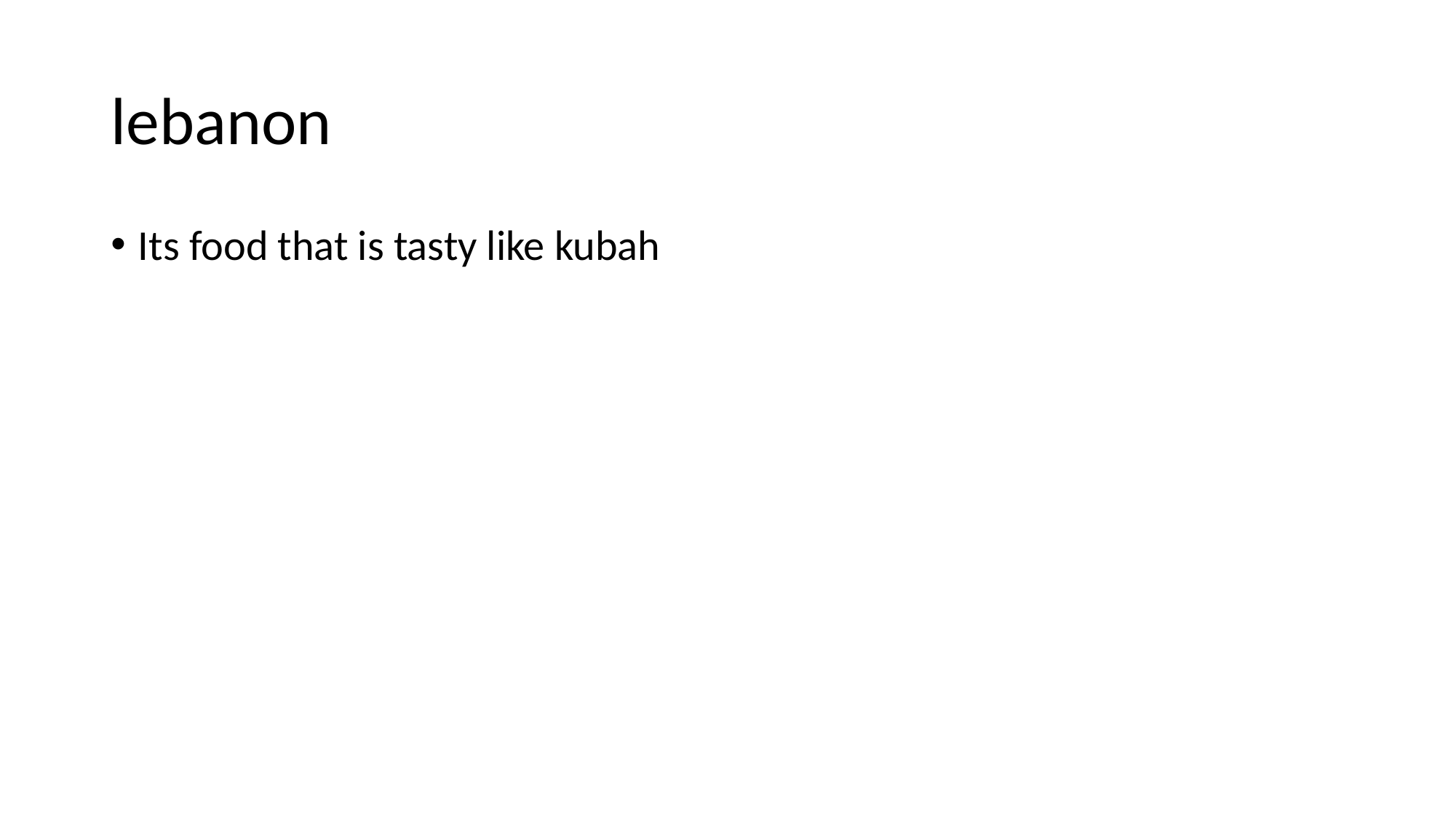

# lebanon
Its food that is tasty like kubah